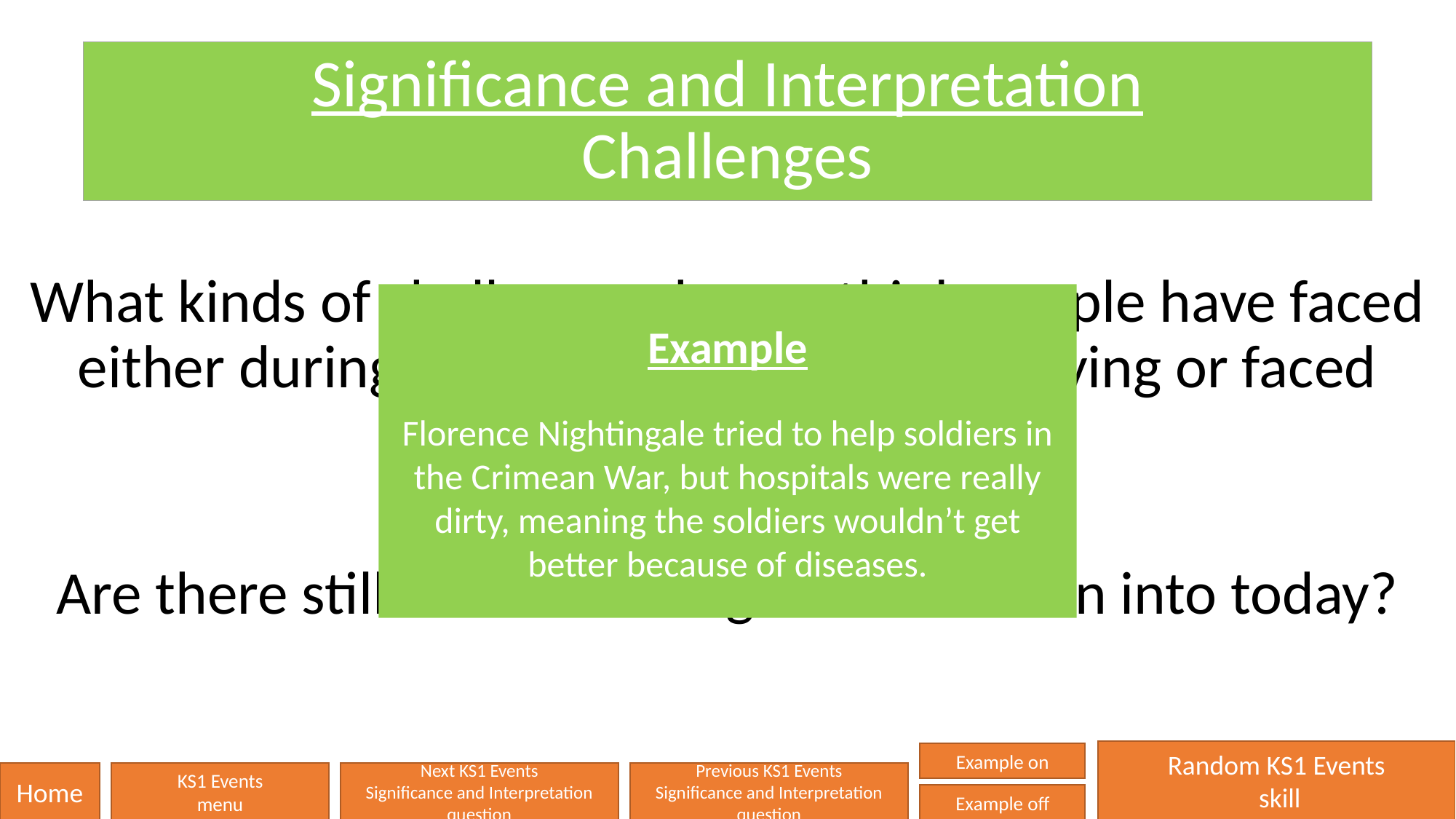

# Significance and Interpretation Challenges
What kinds of challenges do you think people have faced either during the event that we are studying or faced because of it?

Are there still these challenges that we run into today?
Example

Florence Nightingale tried to help soldiers in the Crimean War, but hospitals were really dirty, meaning the soldiers wouldn’t get better because of diseases.
Random KS1 Events
 skill
Example on
Home
KS1 Events
menu
Next KS1 Events
Significance and Interpretation question
Previous KS1 Events
Significance and Interpretation question
Example off